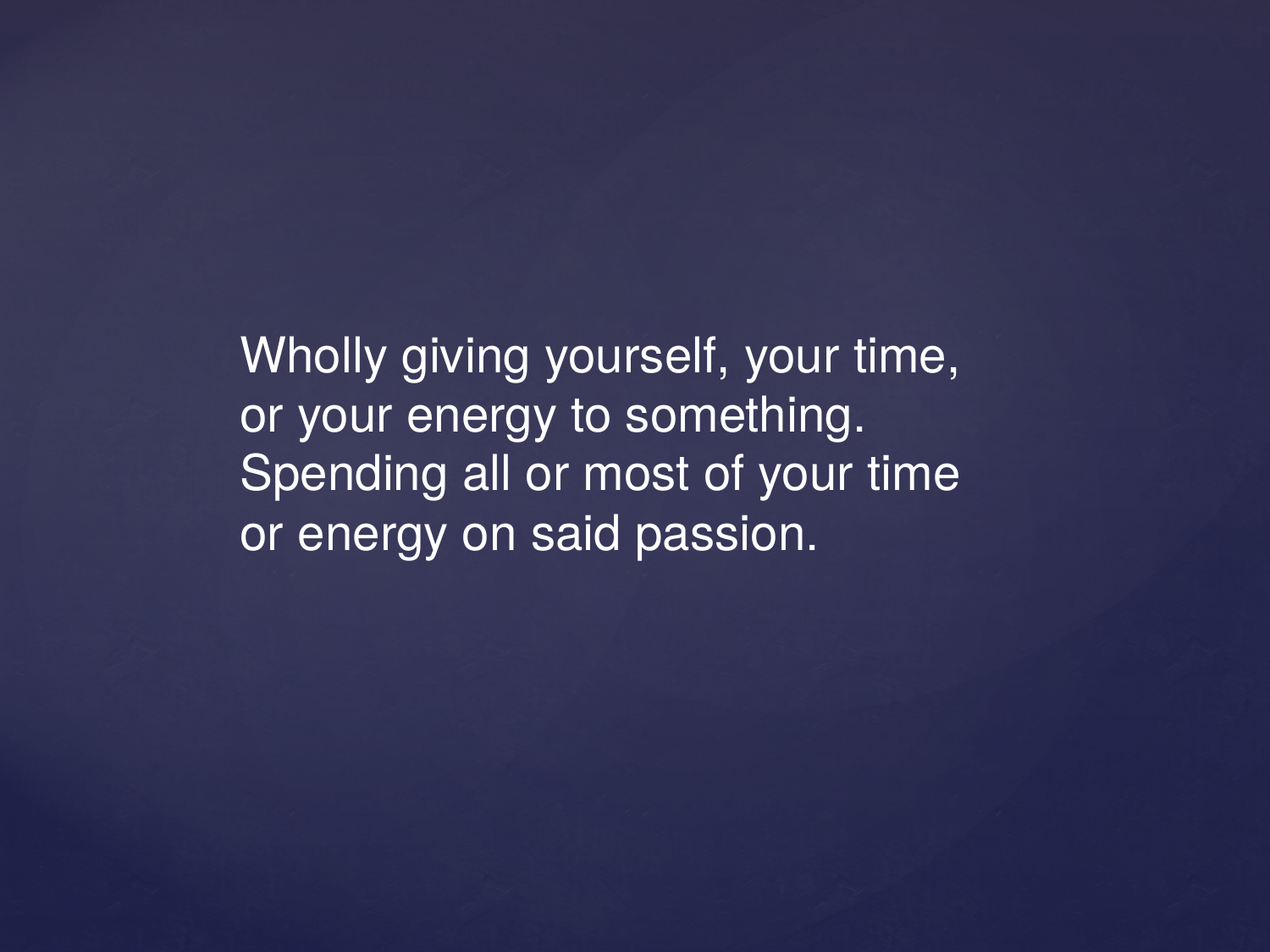

Wholly giving yourself, your time, or your energy to something. Spending all or most of your time or energy on said passion.